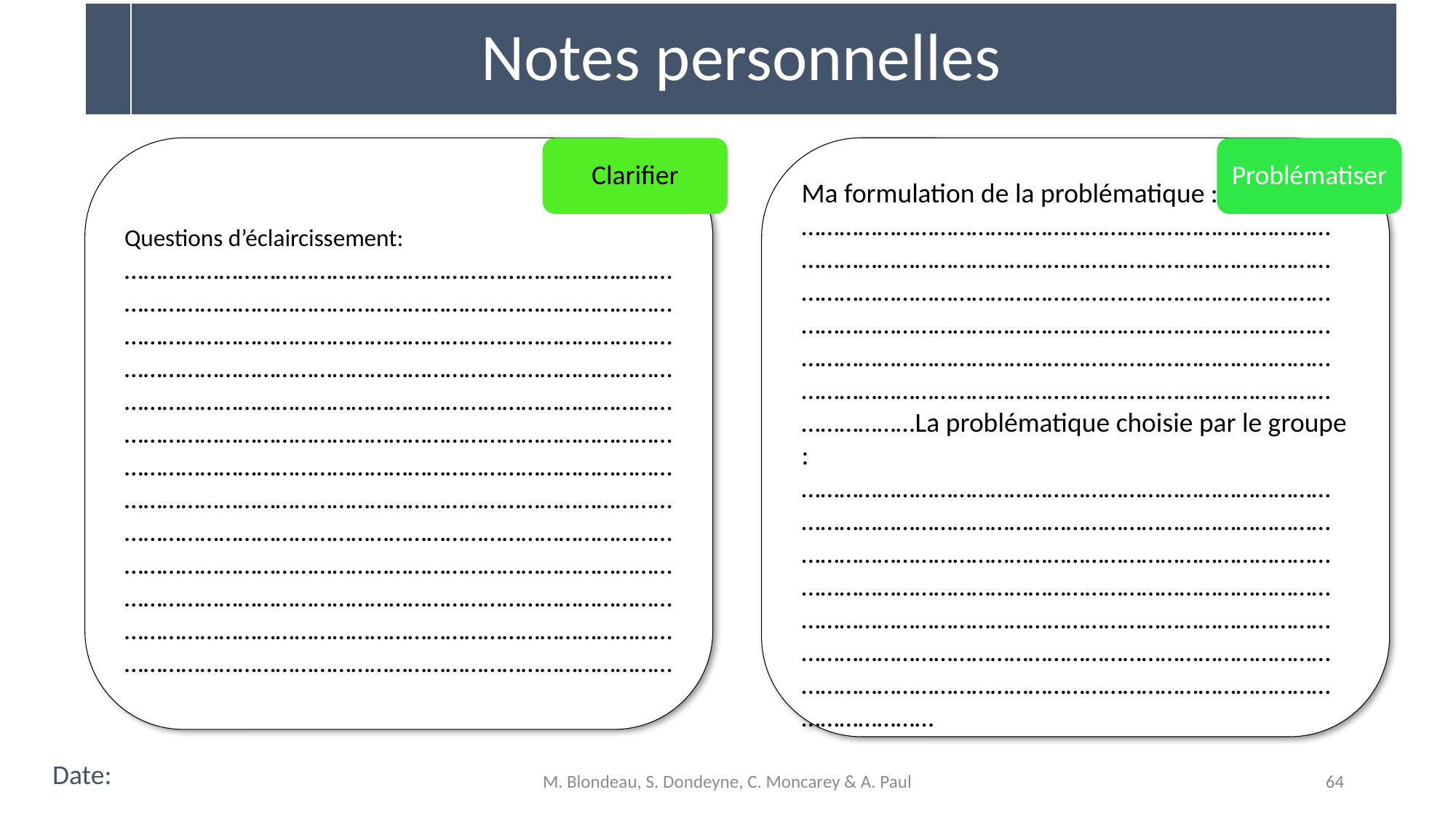

# Notes personnelles

Questions d’éclaircissement: ……………………………………………………………………………………………………………………………………………………………………………………………………………………………………………………………………………………………………………………………………………………………………………………………………………………………………………………………………………………………………………………………………………………………………………………………………………………………………………………………………………………………………………………………………………………………………………………………………………………………………………………………………………………………………………………………………………………………………………………………………………………………………………

Ma formulation de la problématique :
………………………………………………………………………………………………………………………………………………………………………………………………………………………………………………………………………………………………………………………………………………………………………………………………………………………………………………………………………………La problématique choisie par le groupe :
……………………………………………………………………………………………………………………………………………………………………………………………………………………………………………………………………………………………………………………………………………………………………………………………………………………………………………………………………………………………………………………………………………………………

Problématiser

Clarifier
Date:
M. Blondeau, S. Dondeyne, C. Moncarey & A. Paul
64